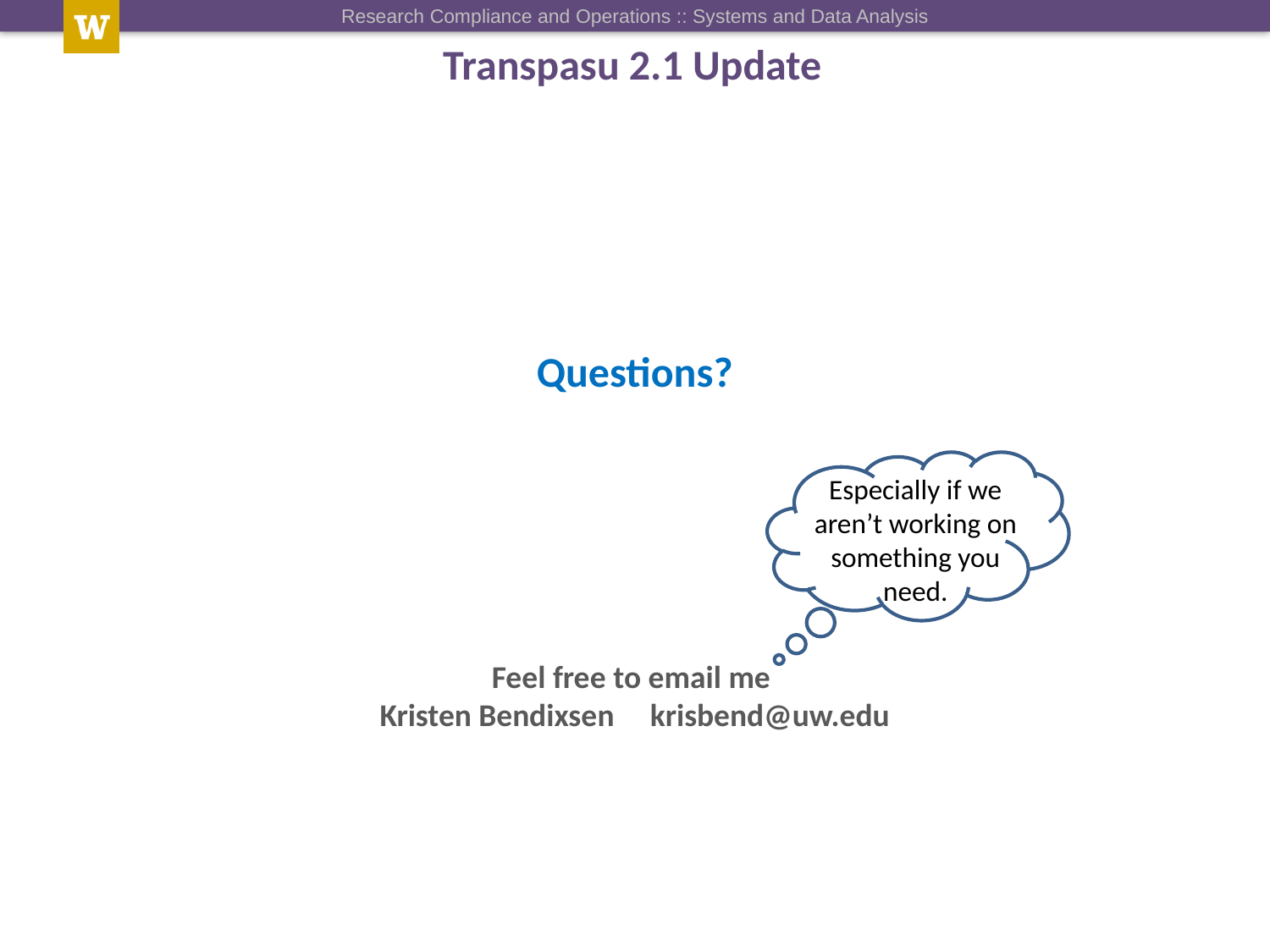

Questions?

Especially if we aren’t working on something you need.

Feel free to email me
Kristen Bendixsen     krisbend@uw.edu